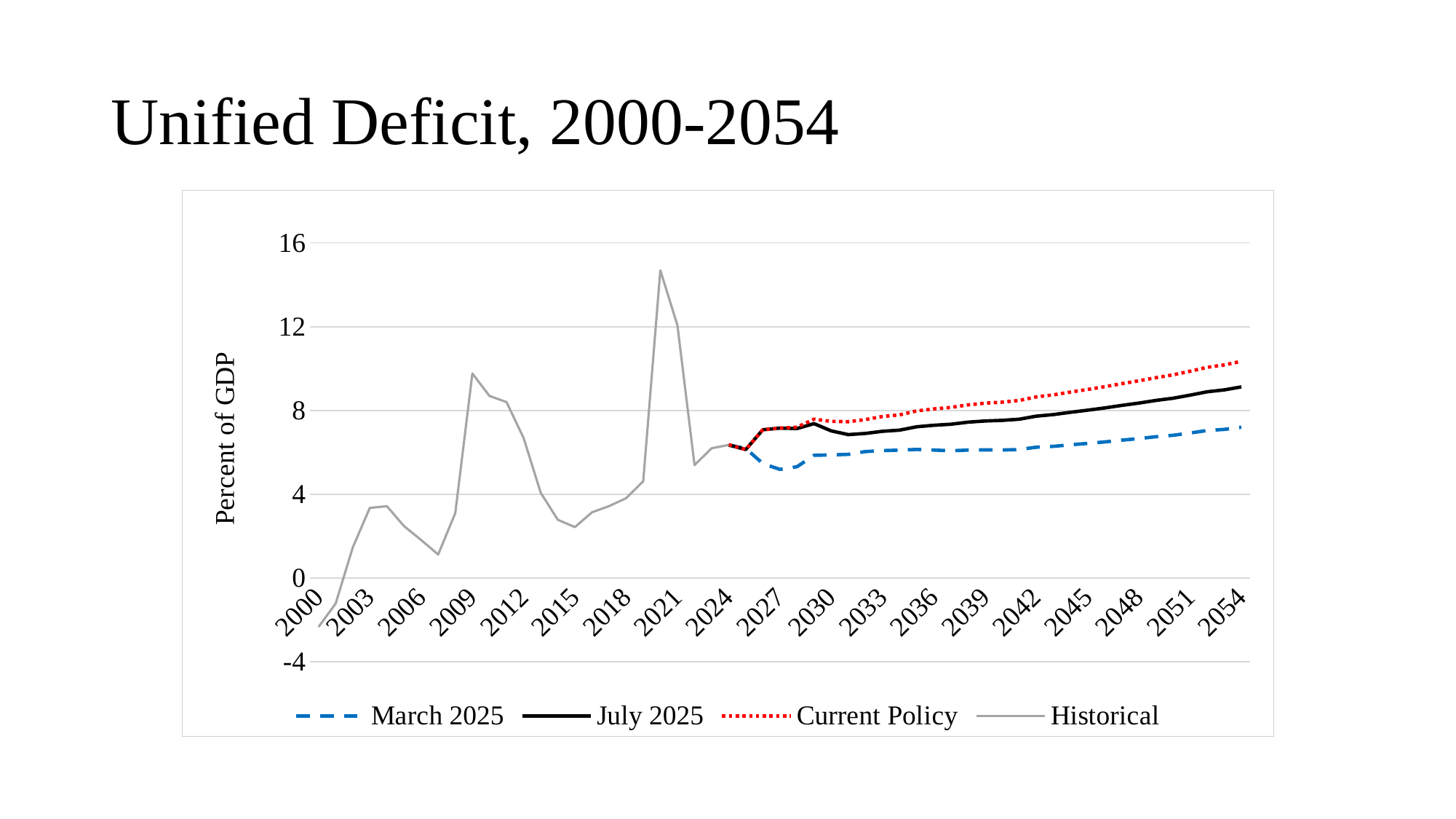

# Unified Deficit, 2000-2054

### Chart

| Category | March 2025 | July 2025 | Current Policy | Historical |
|---|---|---|---|---|
| 2000 | None | None | None | -2.335 |
| 2001 | None | None | None | -1.218 |
| 2002 | None | None | None | 1.457 |
| 2003 | None | None | None | 3.348 |
| 2004 | None | None | None | 3.431 |
| 2005 | None | None | None | 2.479 |
| 2006 | None | None | None | 1.82 |
| 2007 | None | None | None | 1.123 |
| 2008 | None | None | None | 3.099 |
| 2009 | None | None | None | 9.765 |
| 2010 | None | None | None | 8.696 |
| 2011 | None | None | None | 8.403 |
| 2012 | None | None | None | 6.683 |
| 2013 | None | None | None | 4.073 |
| 2014 | None | None | None | 2.782 |
| 2015 | None | None | None | 2.433 |
| 2016 | None | None | None | 3.136 |
| 2017 | None | None | None | 3.435 |
| 2018 | None | None | None | 3.812 |
| 2019 | None | None | None | 4.621 |
| 2020 | None | None | None | 14.692 |
| 2021 | None | None | None | 12.065 |
| 2022 | None | None | None | 5.392 |
| 2023 | None | None | None | 6.197 |
| 2024 | 6.355000000000002 | 6.355000000000002 | 6.372922745716646 | 6.355000000000002 |
| 2025 | 6.188999999999996 | 6.137363651707228 | 6.137363651707228 | None |
| 2026 | 5.466000000000002 | 7.081783194112237 | 7.081783194112237 | None |
| 2027 | 5.186 | 7.1584117514405605 | 7.1584117514405605 | None |
| 2028 | 5.3149999999999995 | 7.139095399091023 | 7.2037431648764 | None |
| 2029 | 5.861999999999999 | 7.372031478599456 | 7.5886589187414835 | None |
| 2030 | 5.879000000000004 | 7.028702436118003 | 7.4815956489954845 | None |
| 2031 | 5.908 | 6.848228498232521 | 7.464828015088468 | None |
| 2032 | 6.039000000000002 | 6.903689294928402 | 7.565231508133772 | None |
| 2033 | 6.0859999999999985 | 7.007658138611848 | 7.713815705792553 | None |
| 2034 | 6.109000000000002 | 7.062350998144503 | 7.791094094164801 | None |
| 2035 | 6.142000000000004 | 7.223411809513047 | 7.979484190584403 | None |
| 2036 | 6.112000000000002 | 7.295488633579572 | 8.074874640785152 | None |
| 2037 | 6.077 | 7.344237891671715 | 8.147019442125165 | None |
| 2038 | 6.11 | 7.442206666243504 | 8.267706448856119 | None |
| 2039 | 6.12 | 7.500404298065326 | 8.348641213436997 | None |
| 2040 | 6.115000000000001 | 7.528066111005985 | 8.399206972072031 | None |
| 2041 | 6.136999999999995 | 7.584820894357621 | 8.479569893687012 | None |
| 2042 | 6.247999999999997 | 7.729879181715242 | 8.64822359140204 | None |
| 2043 | 6.288 | 7.805444363872049 | 8.74793890410457 | None |
| 2044 | 6.361999999999999 | 7.913423719762082 | 8.87945928024098 | None |
| 2045 | 6.427999999999997 | 8.014117758993653 | 9.003993667467029 | None |
| 2046 | 6.500000000000002 | 8.122006894385299 | 9.13622296958211 | None |
| 2047 | 6.584000000000001 | 8.242153668947086 | 9.280982568696757 | None |
| 2048 | 6.658000000000001 | 8.353550606826607 | 9.417429129517611 | None |
| 2049 | 6.748999999999997 | 8.480787889401228 | 9.569327981558876 | None |
| 2050 | 6.817000000000001 | 8.585894348793197 | 9.699603979685872 | None |
| 2051 | 6.925000000000001 | 8.733411586925456 | 9.873365324490692 | None |
| 2052 | 7.045999999999995 | 8.893940952944408 | 10.060242306901436 | None |
| 2053 | 7.0969999999999995 | 8.983793694001418 | 10.176211562158326 | 1.886793694001419 |
| 2054 | 7.2010000000000005 | 9.126869705124895 | 10.345262423109116 | None |